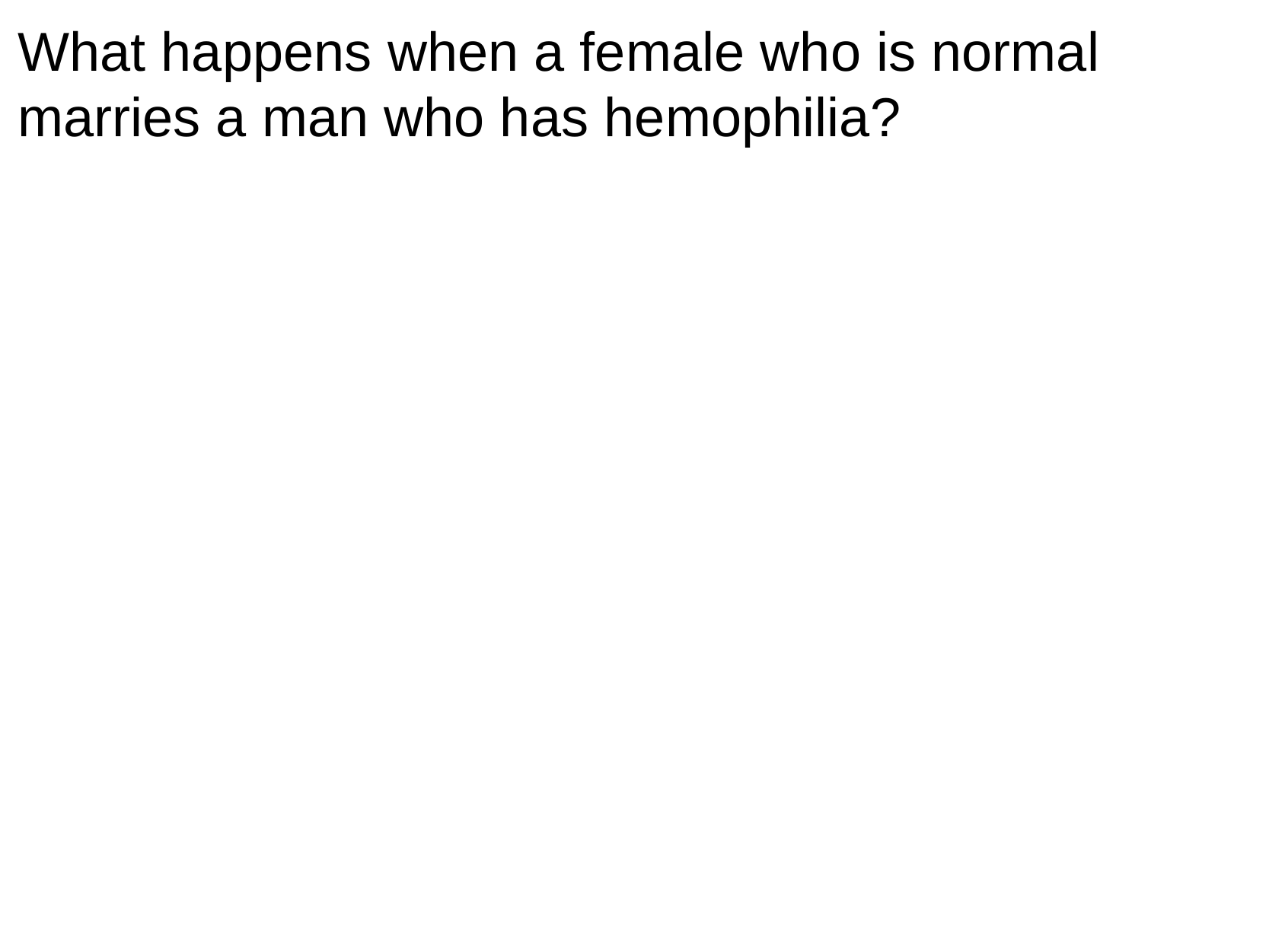

What happens when a female who is normal marries a man who has hemophilia?